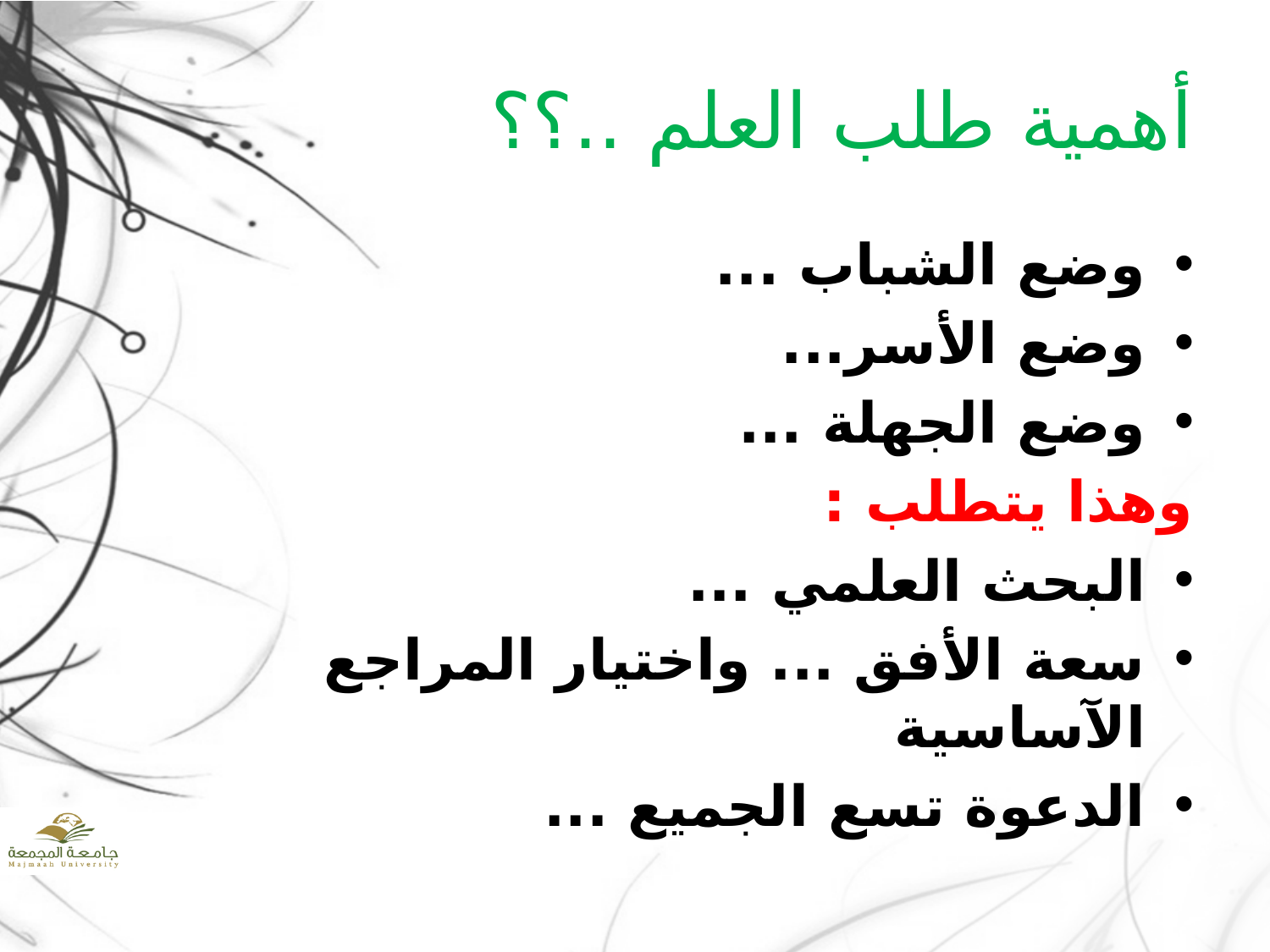

# أهمية طلب العلم ..؟؟
وضع الشباب ...
وضع الأسر...
وضع الجهلة ...
وهذا يتطلب :
البحث العلمي ...
سعة الأفق ... واختيار المراجع الآساسية
الدعوة تسع الجميع ...